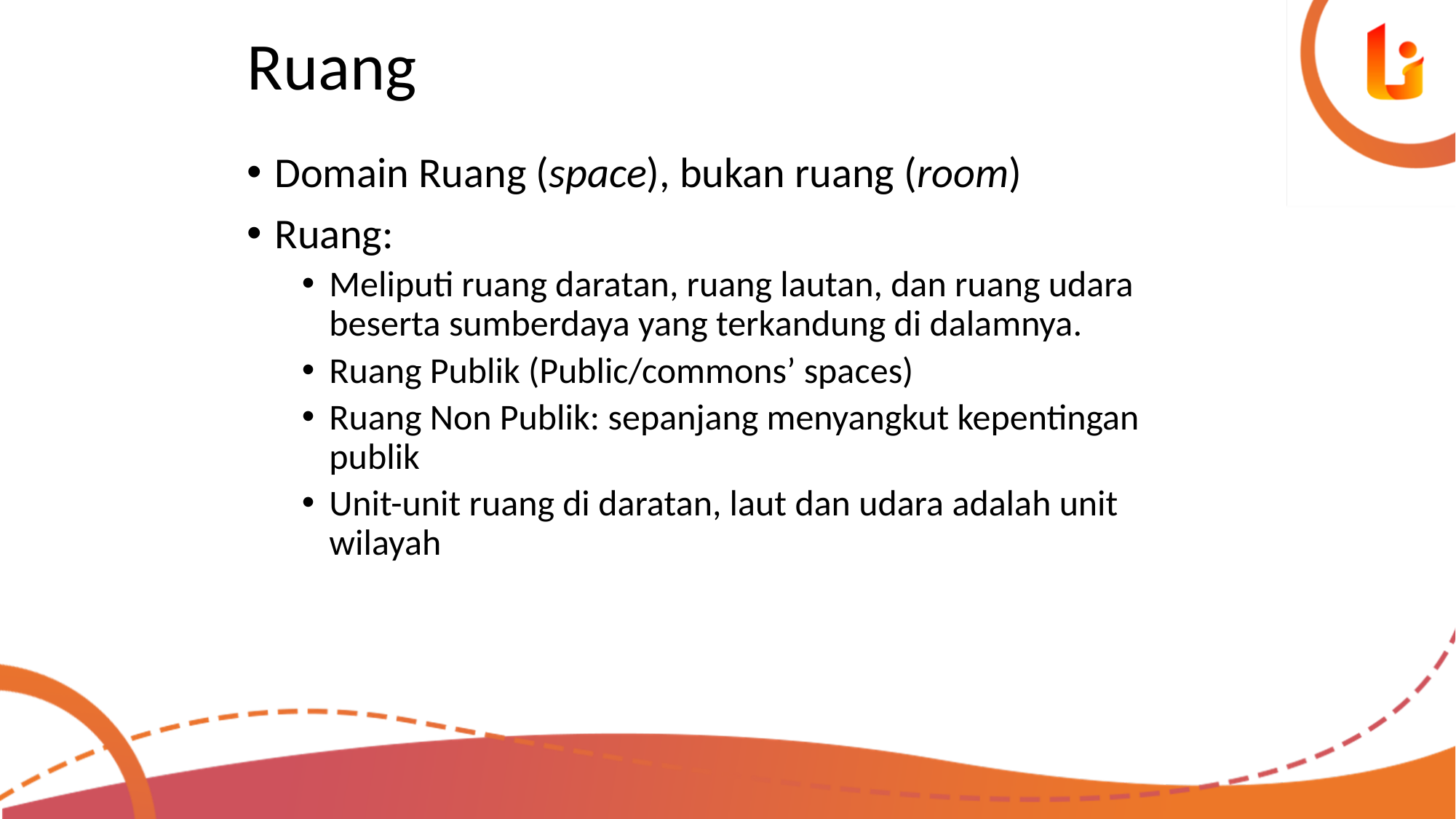

# Ruang
Domain Ruang (space), bukan ruang (room)
Ruang:
Meliputi ruang daratan, ruang lautan, dan ruang udara beserta sumberdaya yang terkandung di dalamnya.
Ruang Publik (Public/commons’ spaces)
Ruang Non Publik: sepanjang menyangkut kepentingan publik
Unit-unit ruang di daratan, laut dan udara adalah unit wilayah